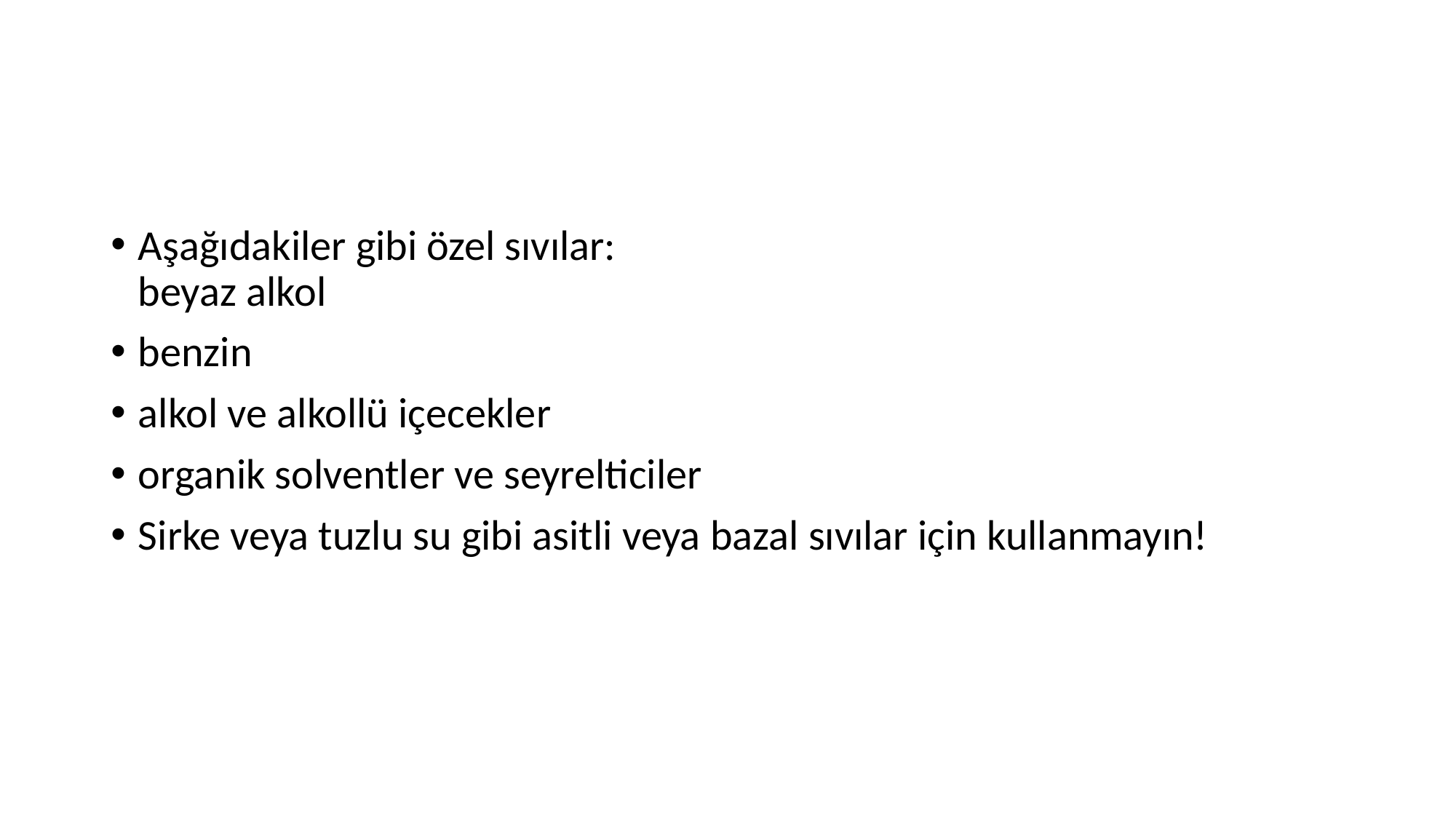

Aşağıdakiler gibi özel sıvılar:
beyaz alkol
benzin
alkol ve alkollü içecekler
organik solventler ve seyrelticiler
Sirke veya tuzlu su gibi asitli veya bazal sıvılar için kullanmayın!